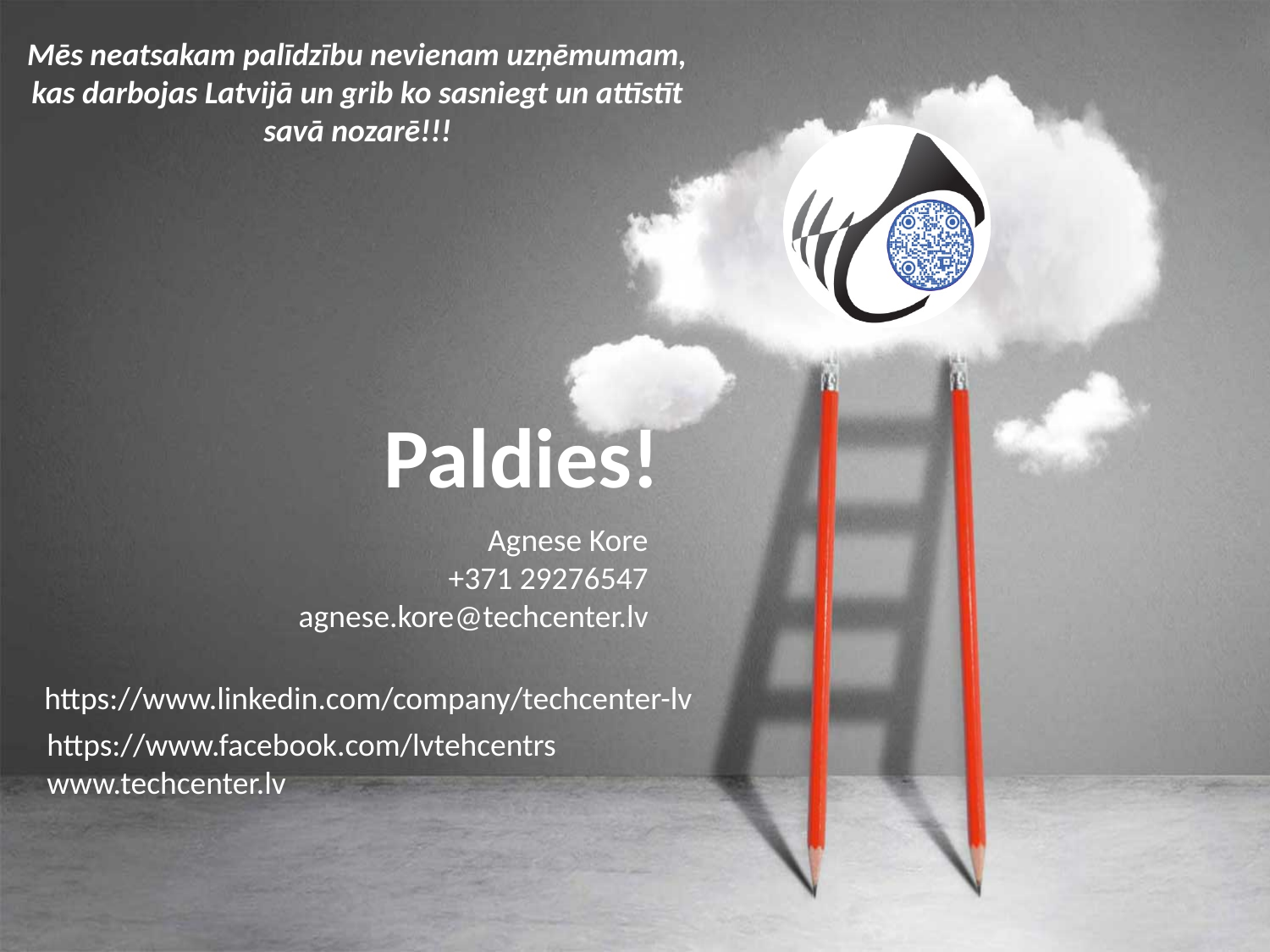

Mēs neatsakam palīdzību nevienam uzņēmumam, kas darbojas Latvijā un grib ko sasniegt un attīstīt savā nozarē!!!

Paldies!

Agnese Kore
+371 29276547
agnese.kore@techcenter.lv
https://www.linkedin.com/company/techcenter-lv
https://www.facebook.com/lvtehcentrs
www.techcenter.lv